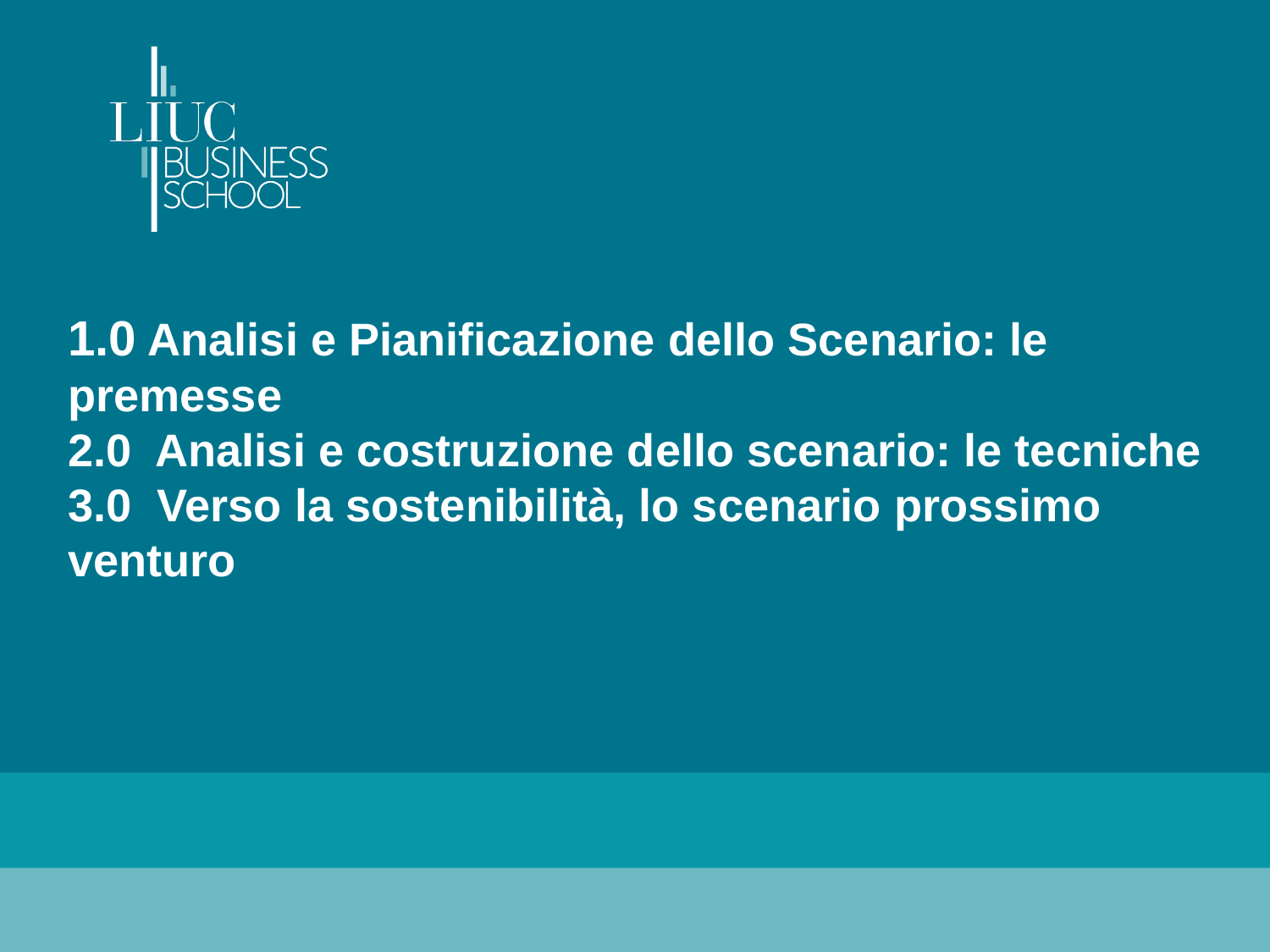

# 1.0 Analisi e Pianificazione dello Scenario: le premesse 2.0  Analisi e costruzione dello scenario: le tecniche 3.0  Verso la sostenibilità, lo scenario prossimo venturo